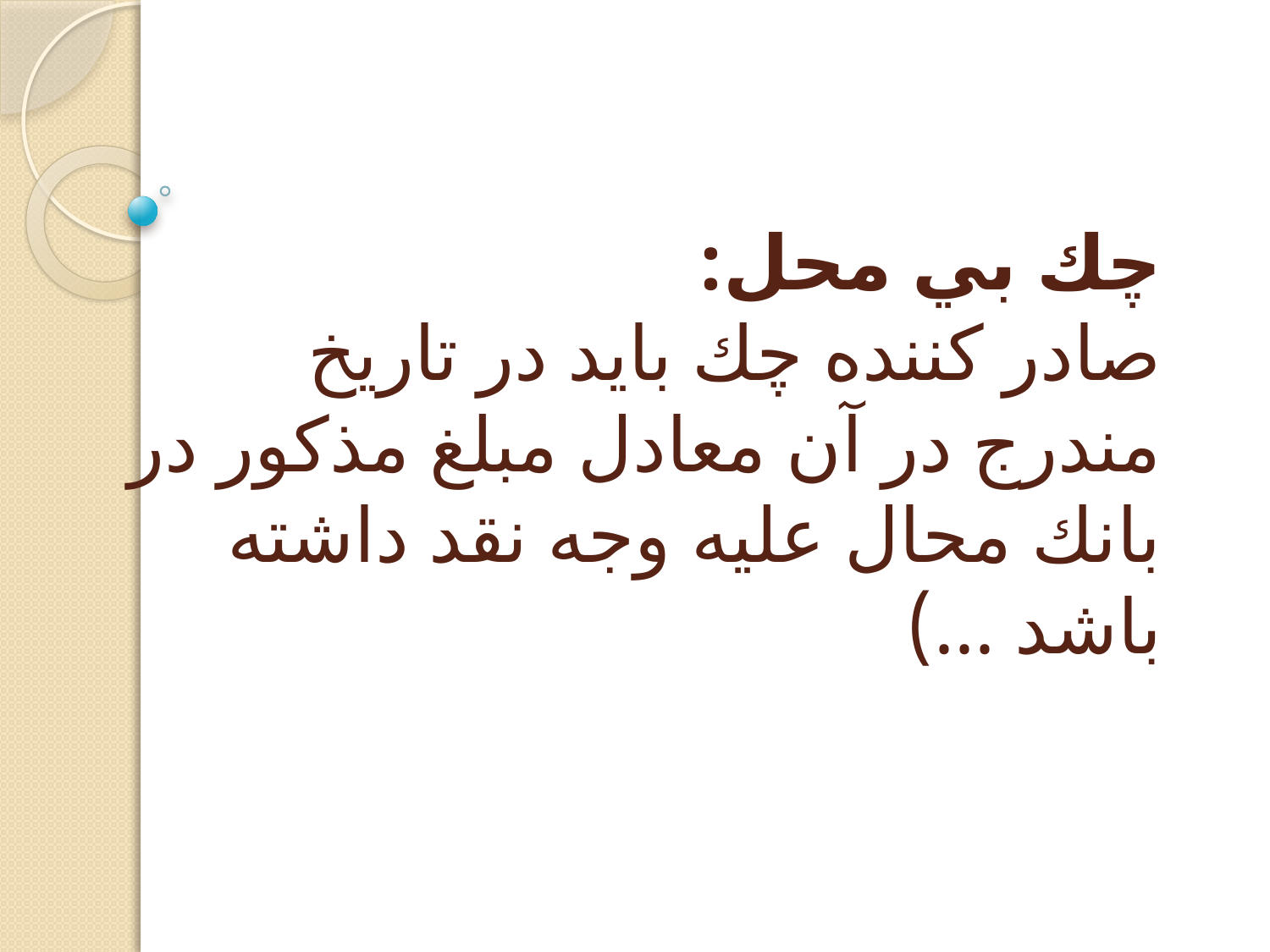

# چك بي محل: صادر كننده چك بايد در تاريخ مندرج در آن معادل مبلغ مذكور در بانك محال عليه وجه نقد داشته باشد ...)